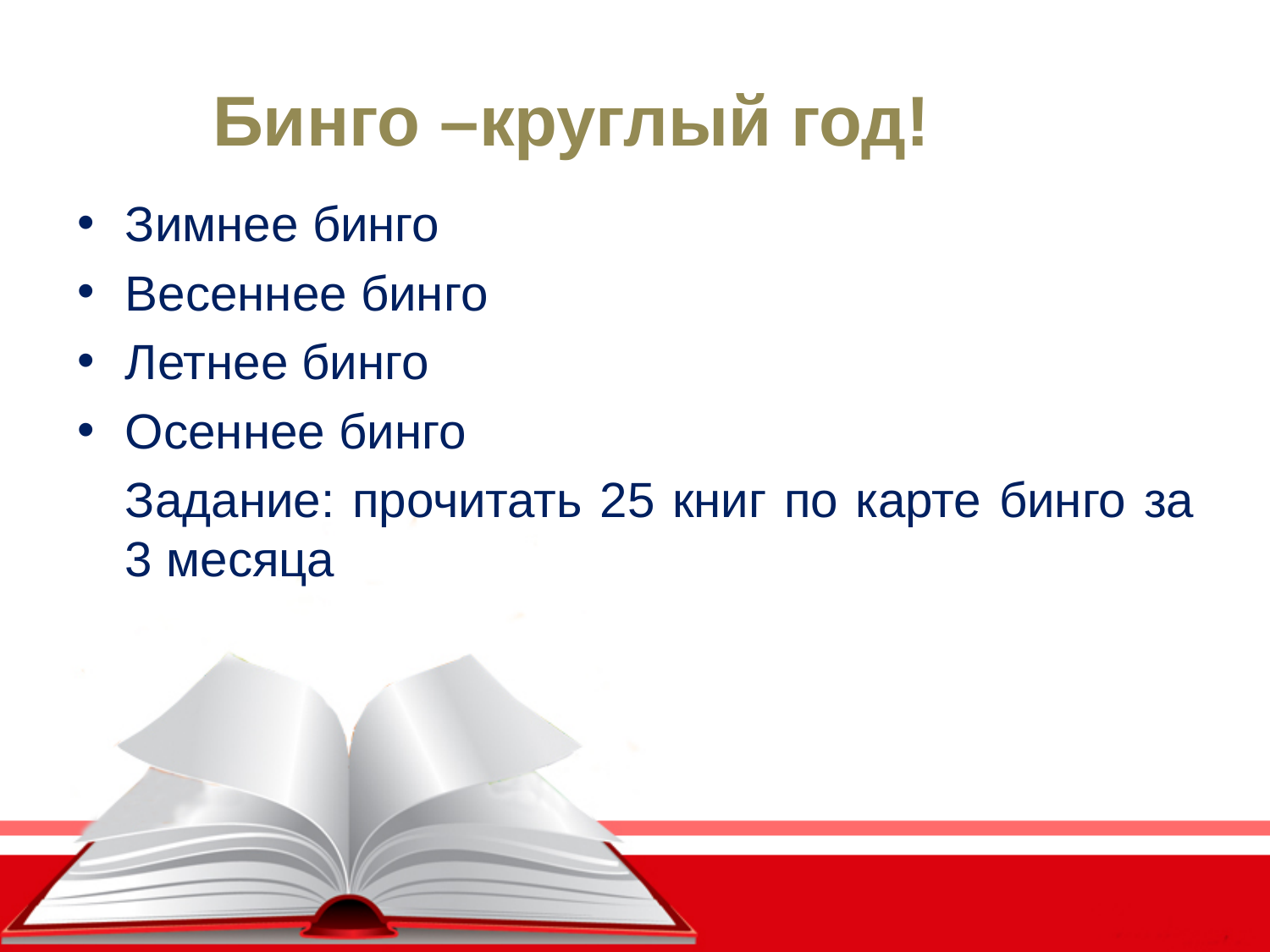

Бинго –круглый год!
Зимнее бинго
Весеннее бинго
Летнее бинго
Осеннее бинго
	Задание: прочитать 25 книг по карте бинго за 3 месяца